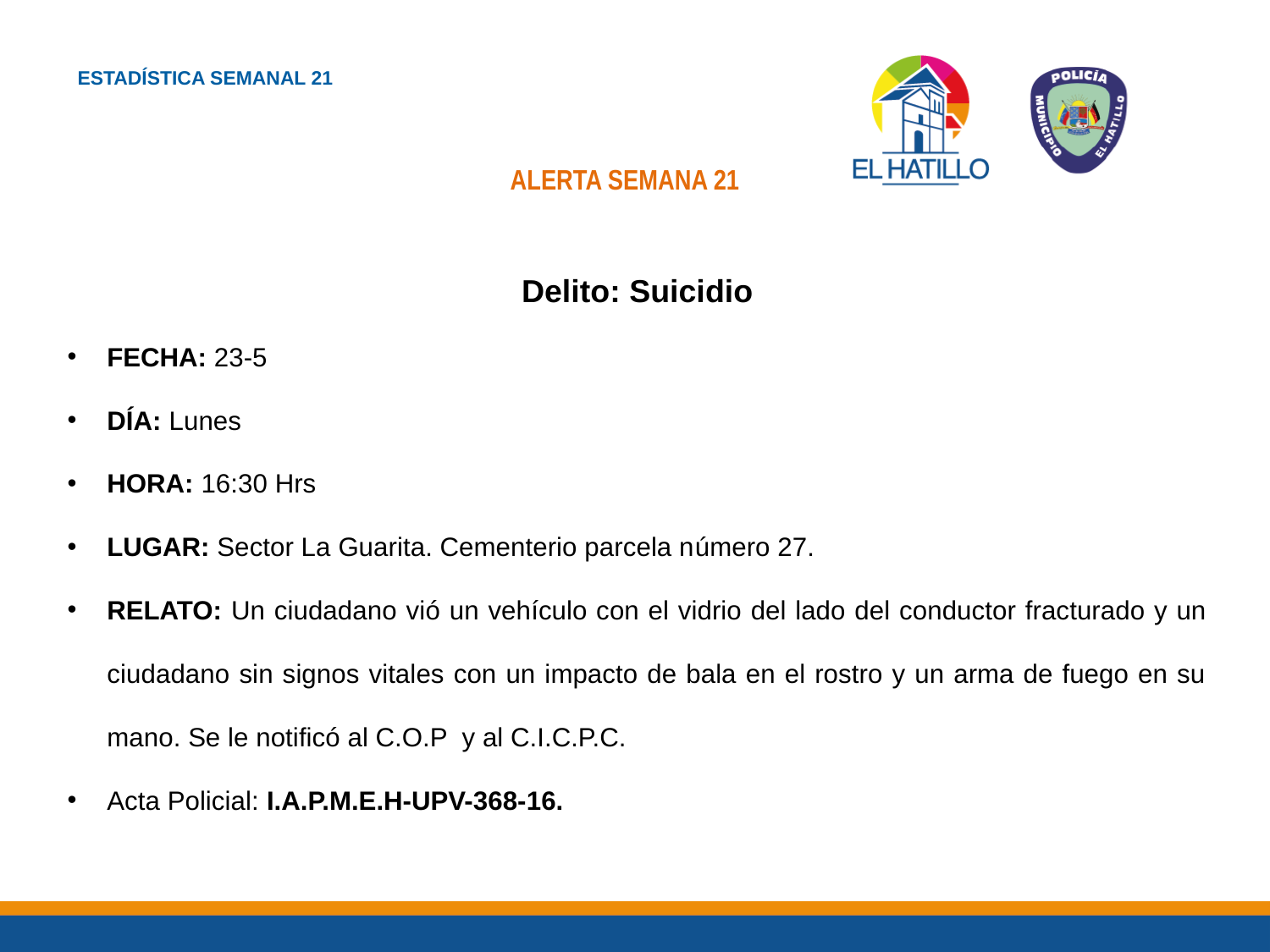

ESTADÍSTICA SEMANAL 21
ALERTA SEMANA 21
Delito: Suicidio
FECHA: 23-5
DÍA: Lunes
HORA: 16:30 Hrs
LUGAR: Sector La Guarita. Cementerio parcela número 27.
RELATO: Un ciudadano vió un vehículo con el vidrio del lado del conductor fracturado y un ciudadano sin signos vitales con un impacto de bala en el rostro y un arma de fuego en su mano. Se le notificó al C.O.P  y al C.I.C.P.C.
Acta Policial: I.A.P.M.E.H-UPV-368-16.